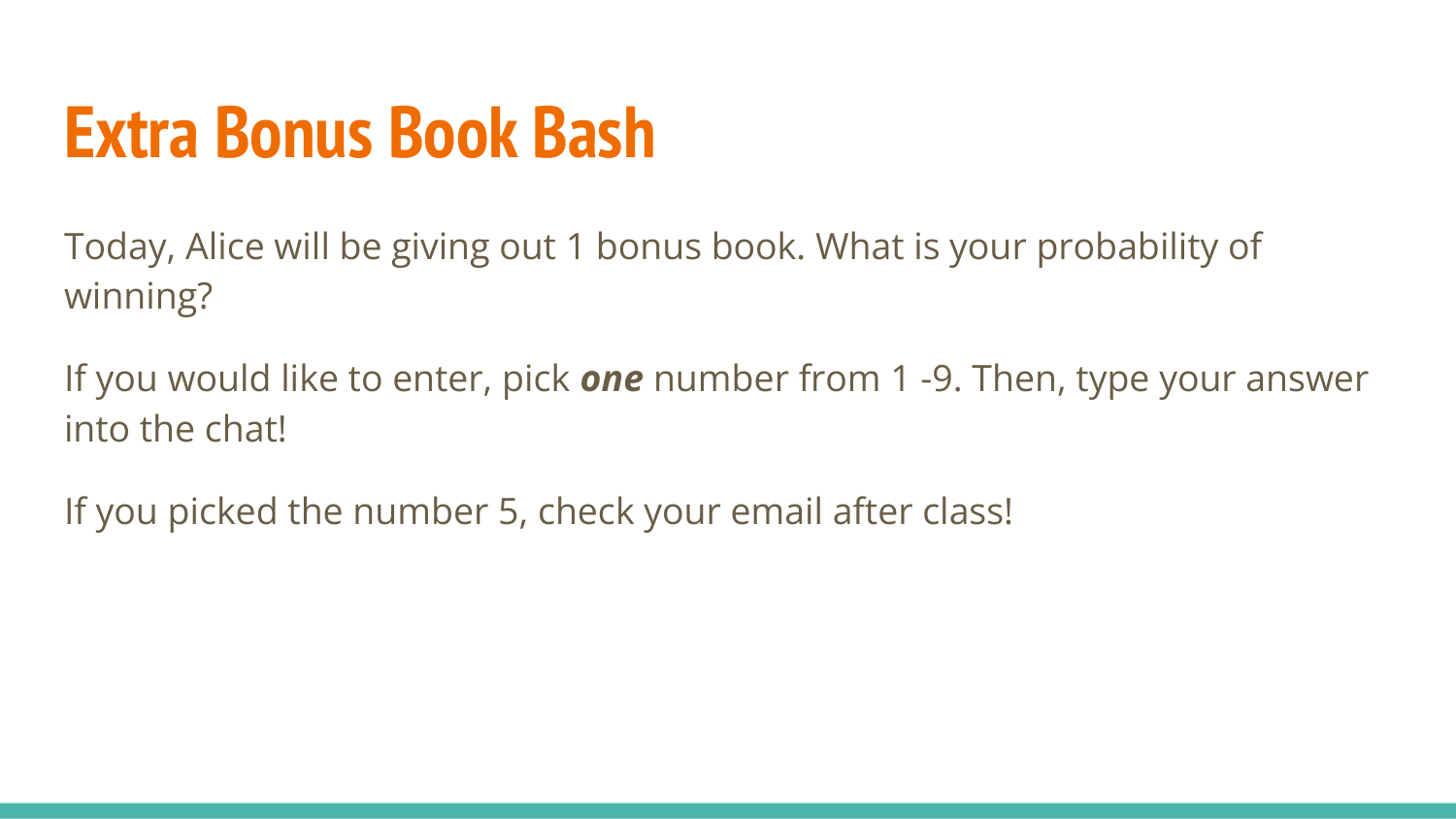

# Extra Bonus Book Bash
Today, Alice will be giving out 1 bonus book. What is your probability of winning?
If you would like to enter, pick one number from 1 -9. Then, type your answer into the chat!
If you picked the number 5, check your email after class!